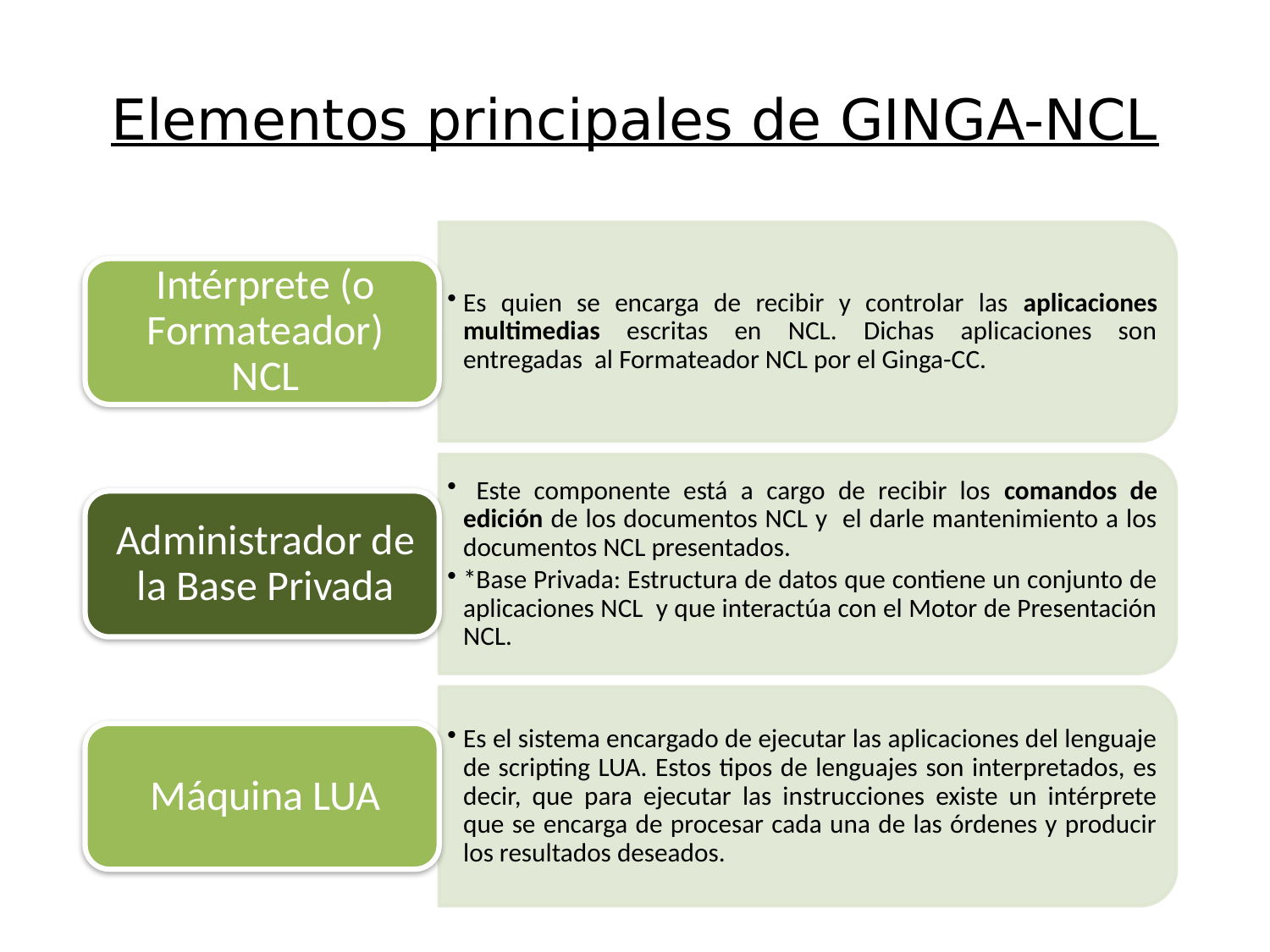

# Elementos principales de GINGA-NCL
Es quien se encarga de recibir y controlar las aplicaciones multimedias escritas en NCL. Dichas aplicaciones son entregadas  al Formateador NCL por el Ginga-CC.
Intérprete (o Formateador) NCL
 Este componente está a cargo de recibir los comandos de edición de los documentos NCL y  el darle mantenimiento a los documentos NCL presentados.
*Base Privada: Estructura de datos que contiene un conjunto de aplicaciones NCL  y que interactúa con el Motor de Presentación NCL.
Administrador de la Base Privada
Es el sistema encargado de ejecutar las aplicaciones del lenguaje de scripting LUA. Estos tipos de lenguajes son interpretados, es decir, que para ejecutar las instrucciones existe un intérprete que se encarga de procesar cada una de las órdenes y producir los resultados deseados.
Máquina LUA